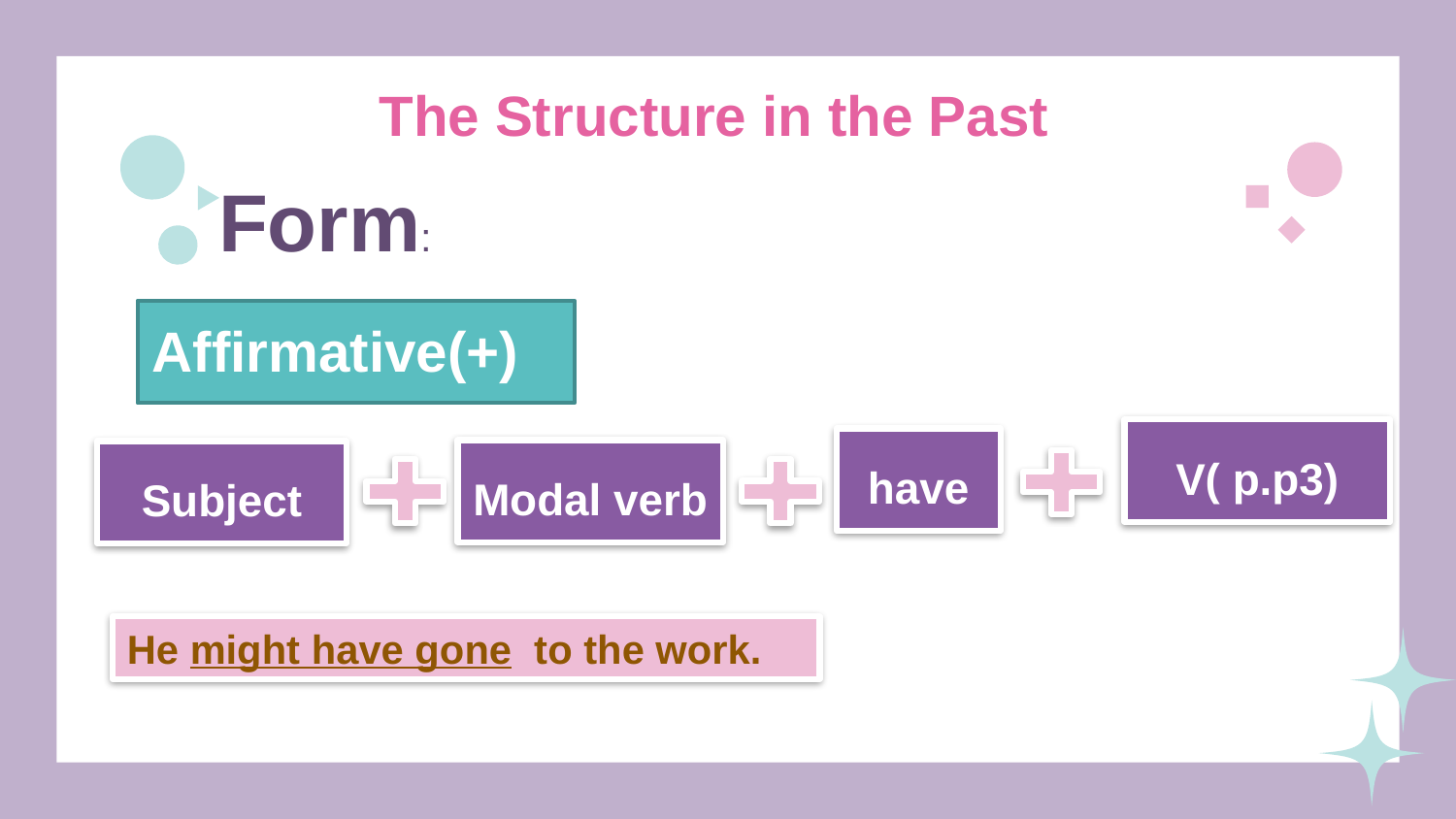

# The Structure in the Past

Form:
Affirmative(+)

V( p.p3)

have

Modal verb

Subject

He might have gone  to the work.